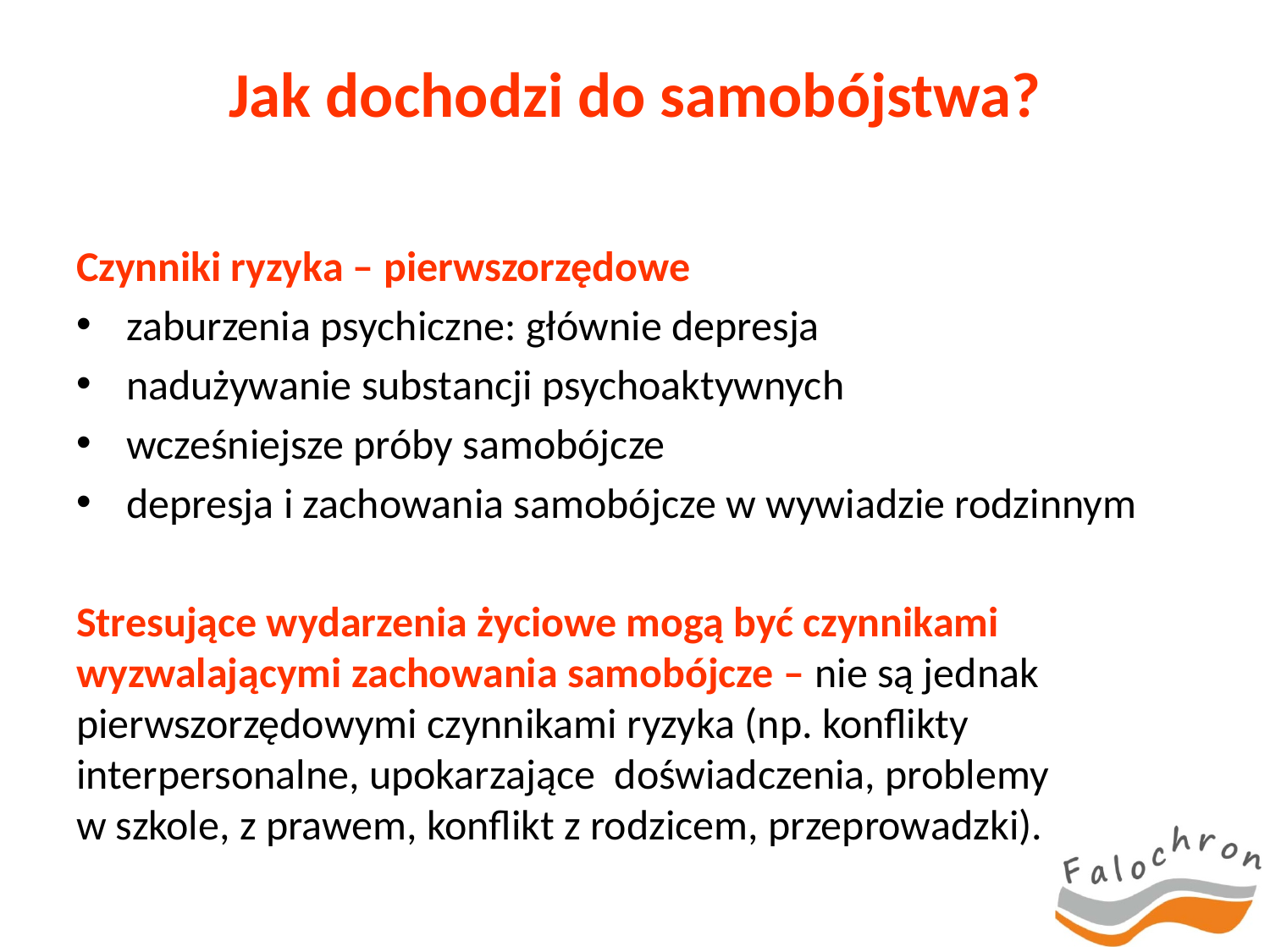

Jak dochodzi do samobójstwa?
Czynniki ryzyka – pierwszorzędowe
zaburzenia psychiczne: głównie depresja
nadużywanie substancji psychoaktywnych
wcześniejsze próby samobójcze
depresja i zachowania samobójcze w wywiadzie rodzinnym

Stresujące wydarzenia życiowe mogą być czynnikami wyzwalającymi zachowania samobójcze – nie są jednak pierwszorzędowymi czynnikami ryzyka (np. konflikty interpersonalne, upokarzające  doświadczenia, problemy
w szkole, z prawem, konflikt z rodzicem, przeprowadzki).